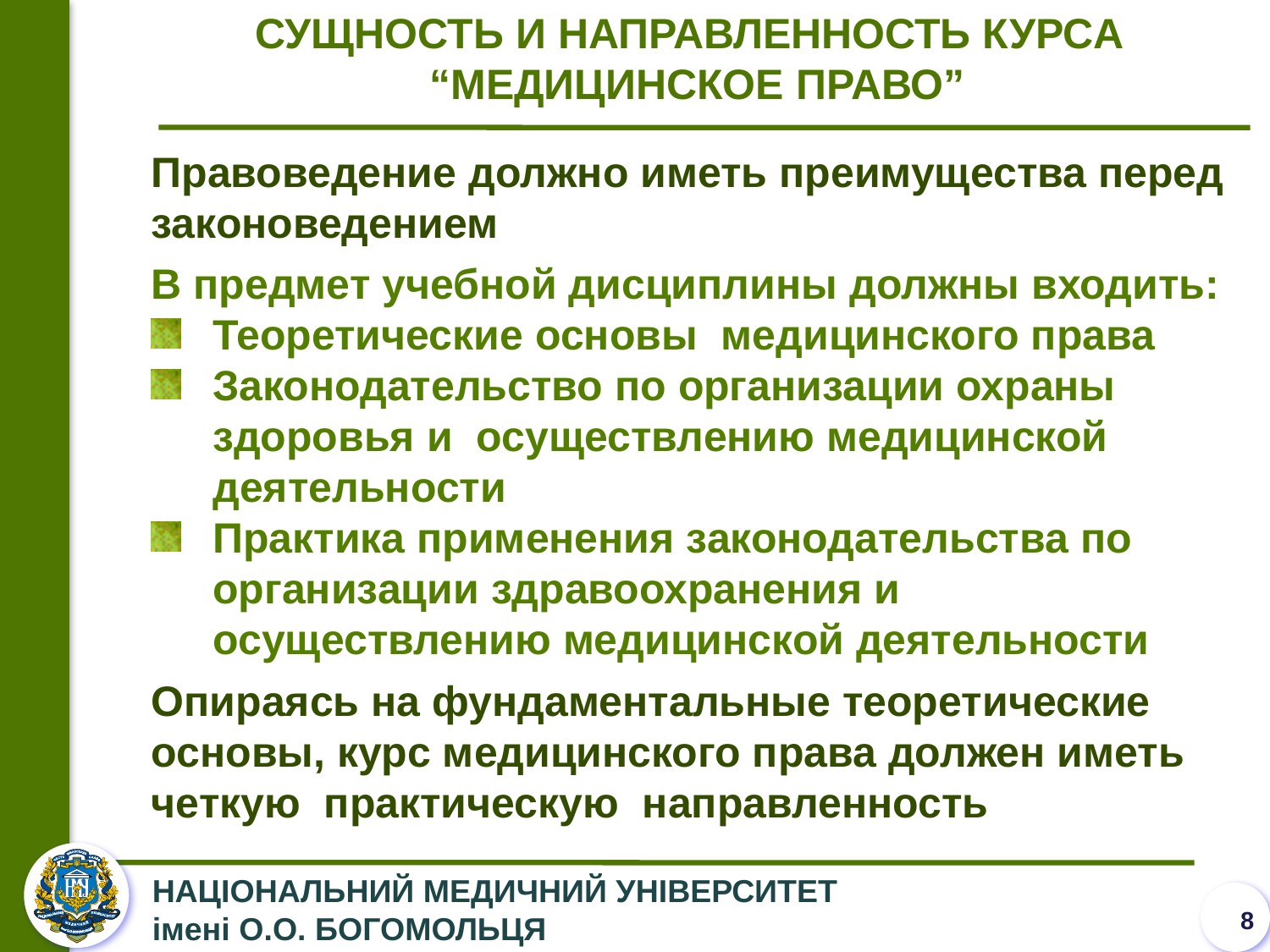

СУЩНОСТЬ И НАПРАВЛЕННОСТЬ КУРСА “МЕДИЦИНСКОЕ ПРАВО”
Правоведение должно иметь преимущества перед законоведением
В предмет учебной дисциплины должны входить:
Теоретические основы  медицинского права
Законодательство по организации охраны здоровья и  осуществлению медицинской деятельности
Практика применения законодательства по организации здравоохранения и  осуществлению медицинской деятельности
Опираясь на фундаментальные теоретические основы, курс медицинского права должен иметь четкую  практическую  направленность
8